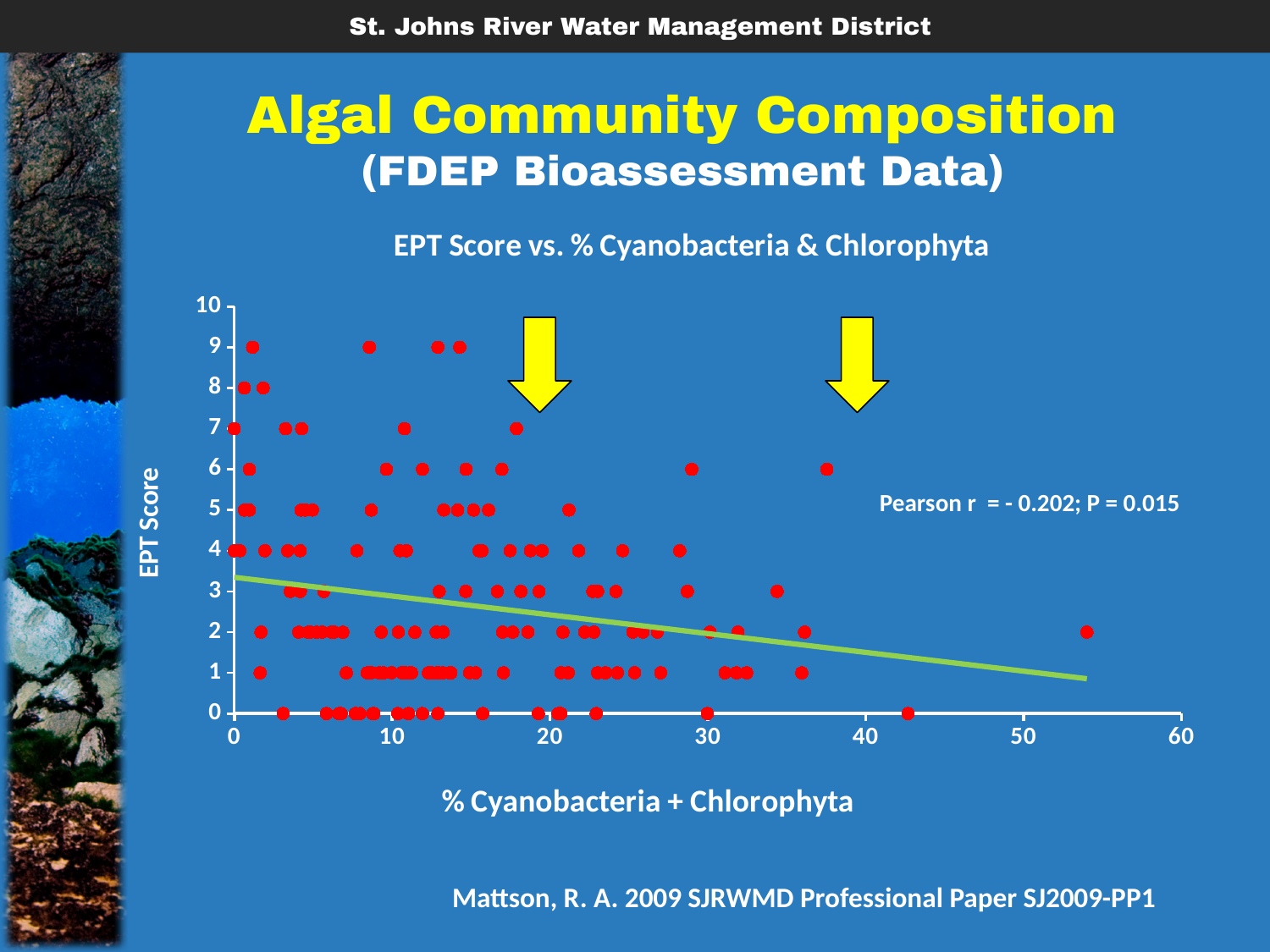

# Algal Community Composition (FDEP Bioassessment Data)

### Chart: EPT Score vs. % Cyanobacteria & Chlorophyta

| Category | EPT Score |
|---|---|

Pearson r  = - 0.202; P = 0.015
Mattson, R. A. 2009 SJRWMD Professional Paper SJ2009-PP1